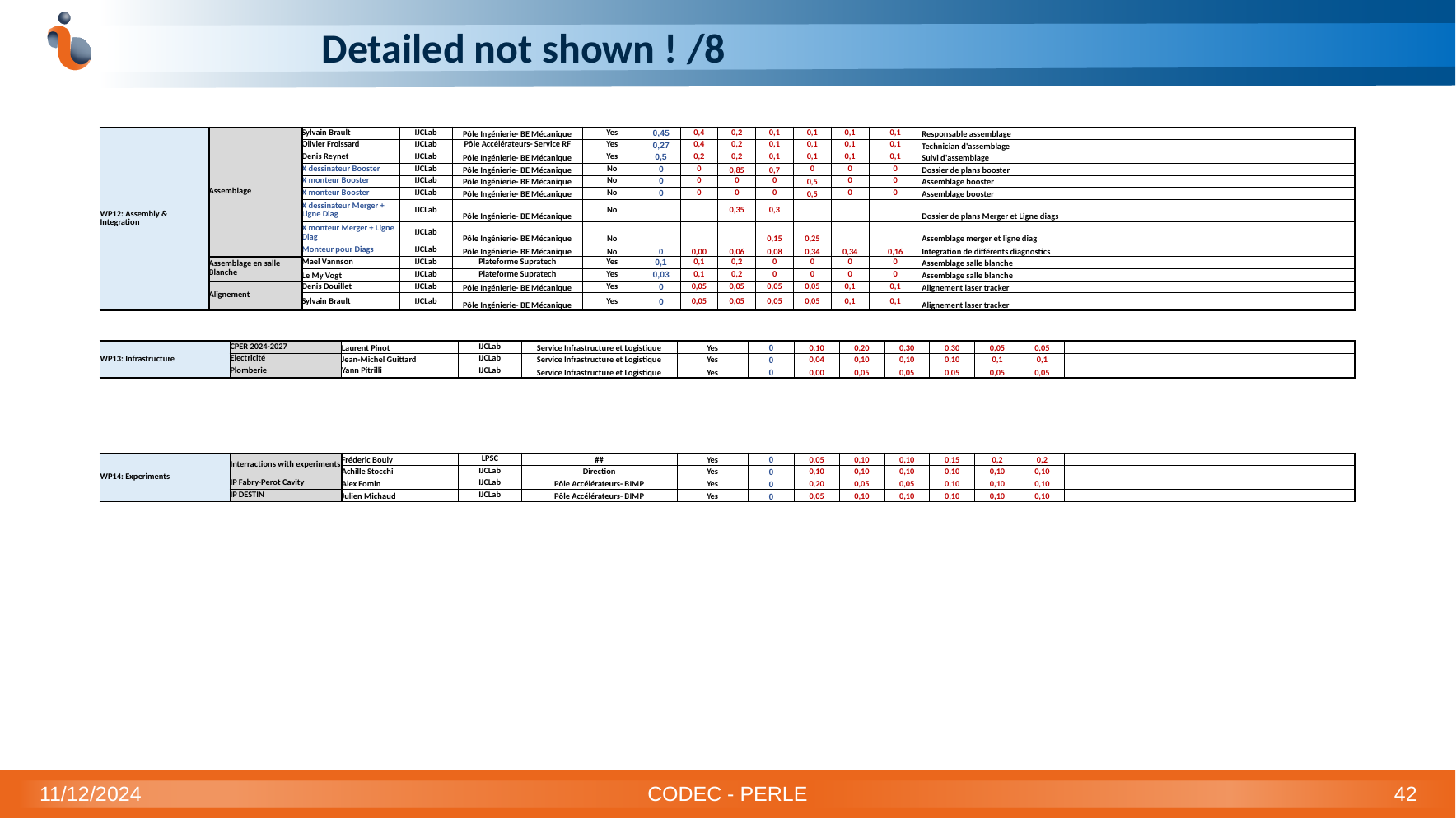

# Detailed not shown ! /8
| WP12: Assembly & Integration | Assemblage | Sylvain Brault | IJCLab | Pôle Ingénierie- BE Mécanique | Yes | 0,45 | 0,4 | 0,2 | 0,1 | 0,1 | 0,1 | 0,1 | Responsable assemblage |
| --- | --- | --- | --- | --- | --- | --- | --- | --- | --- | --- | --- | --- | --- |
|  |  | Olivier Froissard | IJCLab | Pôle Accélérateurs- Service RF | Yes | 0,27 | 0,4 | 0,2 | 0,1 | 0,1 | 0,1 | 0,1 | Technician d'assemblage |
|  |  | Denis Reynet | IJCLab | Pôle Ingénierie- BE Mécanique | Yes | 0,5 | 0,2 | 0,2 | 0,1 | 0,1 | 0,1 | 0,1 | Suivi d'assemblage |
|  |  | X dessinateur Booster | IJCLab | Pôle Ingénierie- BE Mécanique | No | 0 | 0 | 0,85 | 0,7 | 0 | 0 | 0 | Dossier de plans booster |
|  |  | X monteur Booster | IJCLab | Pôle Ingénierie- BE Mécanique | No | 0 | 0 | 0 | 0 | 0,5 | 0 | 0 | Assemblage booster |
|  |  | X monteur Booster | IJCLab | Pôle Ingénierie- BE Mécanique | No | 0 | 0 | 0 | 0 | 0,5 | 0 | 0 | Assemblage booster |
|  |  | X dessinateur Merger + Ligne Diag | IJCLab | Pôle Ingénierie- BE Mécanique | No |  |  | 0,35 | 0,3 |  |  |  | Dossier de plans Merger et Ligne diags |
|  |  | X monteur Merger + Ligne Diag | IJCLab | Pôle Ingénierie- BE Mécanique | No |  |  |  | 0,15 | 0,25 |  |  | Assemblage merger et ligne diag |
|  |  | Monteur pour Diags | IJCLab | Pôle Ingénierie- BE Mécanique | No | 0 | 0,00 | 0,06 | 0,08 | 0,34 | 0,34 | 0,16 | Integration de différents diagnostics |
|  | Assemblage en salle Blanche | Mael Vannson | IJCLab | Plateforme Supratech | Yes | 0,1 | 0,1 | 0,2 | 0 | 0 | 0 | 0 | Assemblage salle blanche |
|  |  | Le My Vogt | IJCLab | Plateforme Supratech | Yes | 0,03 | 0,1 | 0,2 | 0 | 0 | 0 | 0 | Assemblage salle blanche |
|  | Alignement | Denis Douillet | IJCLab | Pôle Ingénierie- BE Mécanique | Yes | 0 | 0,05 | 0,05 | 0,05 | 0,05 | 0,1 | 0,1 | Alignement laser tracker |
|  |  | Sylvain Brault | IJCLab | Pôle Ingénierie- BE Mécanique | Yes | 0 | 0,05 | 0,05 | 0,05 | 0,05 | 0,1 | 0,1 | Alignement laser tracker |
| WP13: Infrastructure | CPER 2024-2027 | Laurent Pinot | IJCLab | Service Infrastructure et Logistique | Yes | 0 | 0,10 | 0,20 | 0,30 | 0,30 | 0,05 | 0,05 |  |
| --- | --- | --- | --- | --- | --- | --- | --- | --- | --- | --- | --- | --- | --- |
|  | Electricité | Jean-Michel Guittard | IJCLab | Service Infrastructure et Logistique | Yes | 0 | 0,04 | 0,10 | 0,10 | 0,10 | 0,1 | 0,1 |  |
|  | Plomberie | Yann Pitrilli | IJCLab | Service Infrastructure et Logistique | Yes | 0 | 0,00 | 0,05 | 0,05 | 0,05 | 0,05 | 0,05 |  |
| WP14: Experiments | Interractions with experiments | Fréderic Bouly | LPSC | ## | Yes | 0 | 0,05 | 0,10 | 0,10 | 0,15 | 0,2 | 0,2 |  |
| --- | --- | --- | --- | --- | --- | --- | --- | --- | --- | --- | --- | --- | --- |
|  |  | Achille Stocchi | IJCLab | Direction | Yes | 0 | 0,10 | 0,10 | 0,10 | 0,10 | 0,10 | 0,10 |  |
|  | IP Fabry-Perot Cavity | Alex Fomin | IJCLab | Pôle Accélérateurs- BIMP | Yes | 0 | 0,20 | 0,05 | 0,05 | 0,10 | 0,10 | 0,10 |  |
|  | IP DESTIN | Julien Michaud | IJCLab | Pôle Accélérateurs- BIMP | Yes | 0 | 0,05 | 0,10 | 0,10 | 0,10 | 0,10 | 0,10 |  |
11/12/2024
CODEC - PERLE
42